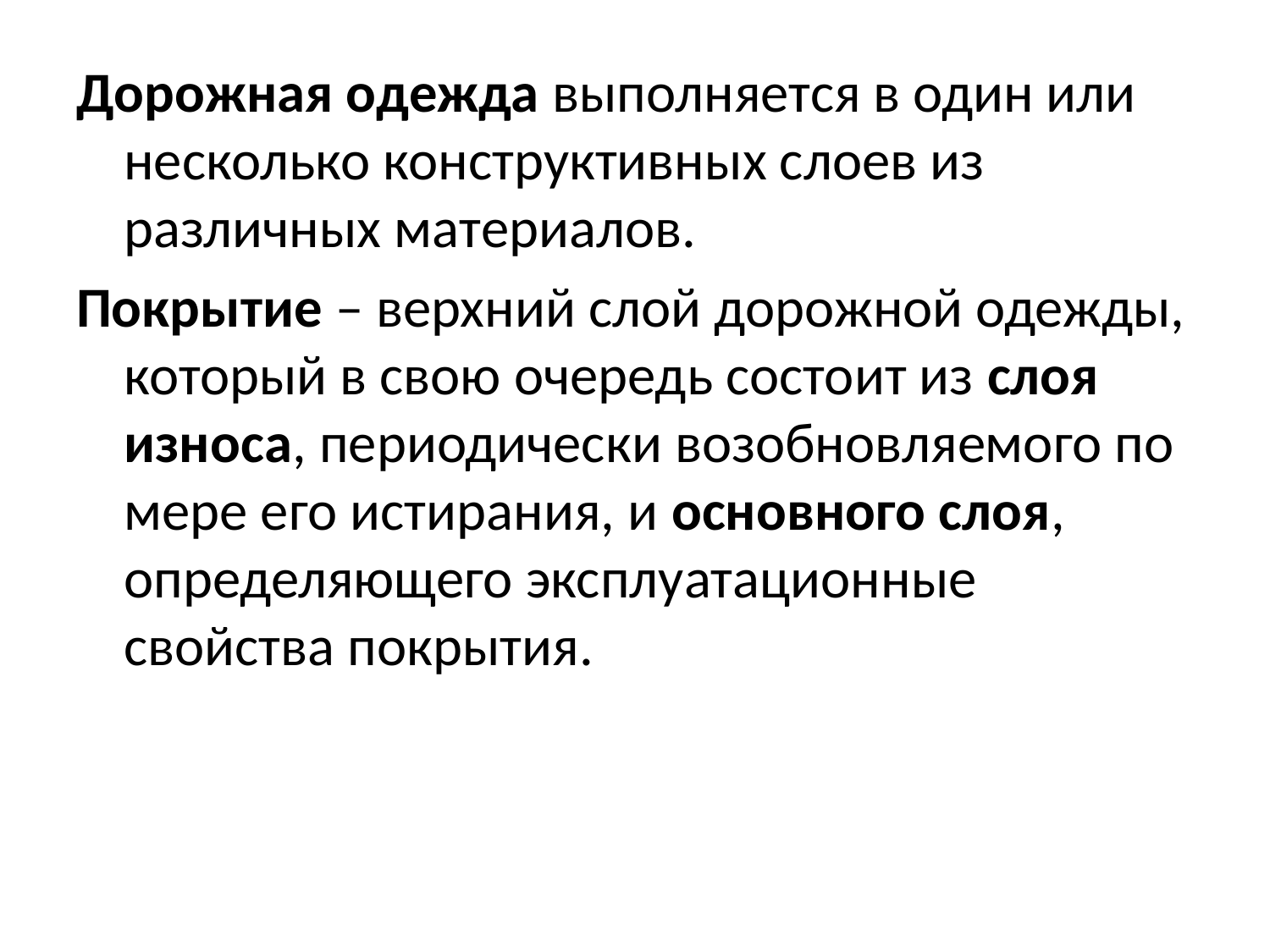

Дорожная одежда выполняется в один или несколько конструктивных слоев из различных материалов.
Покрытие – верхний слой дорожной одежды, который в свою очередь состоит из слоя износа, периодически возобновляемого по мере его истирания, и основного слоя, определяющего эксплуатационные свойства покрытия.